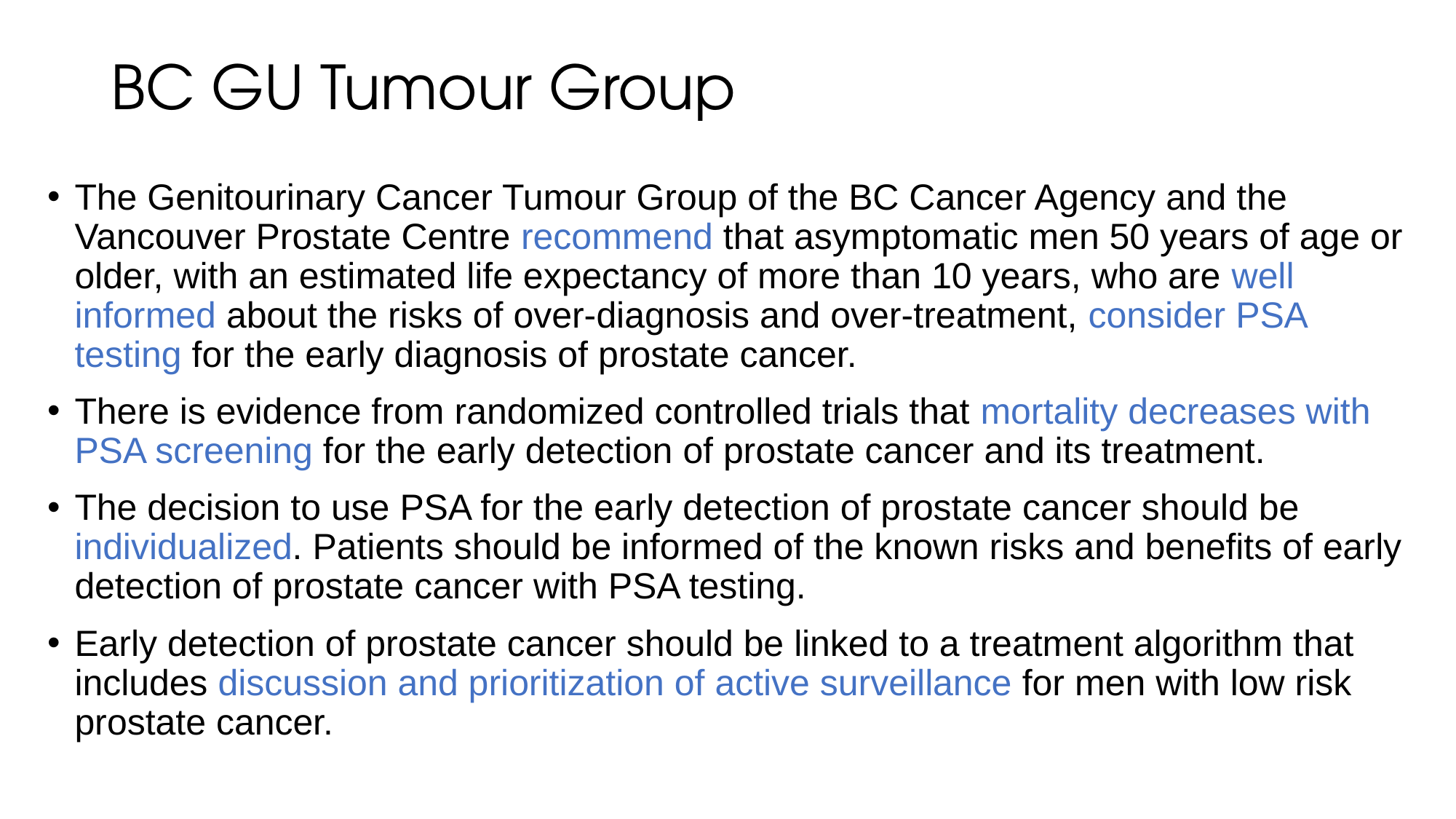

# BC GU Tumour Group Position Statement 2010
The Genitourinary Cancer Tumour Group of the BC Cancer Agency and the Vancouver Prostate Centre recommend that asymptomatic men 50 years of age or older, with an estimated life expectancy of more than 10 years, who are well informed about the risks of over-diagnosis and over-treatment, consider PSA testing for the early diagnosis of prostate cancer.
There is evidence from randomized controlled trials that mortality decreases with PSA screening for the early detection of prostate cancer and its treatment.
The decision to use PSA for the early detection of prostate cancer should be individualized. Patients should be informed of the known risks and benefits of early detection of prostate cancer with PSA testing.
Early detection of prostate cancer should be linked to a treatment algorithm that includes discussion and prioritization of active surveillance for men with low risk prostate cancer.